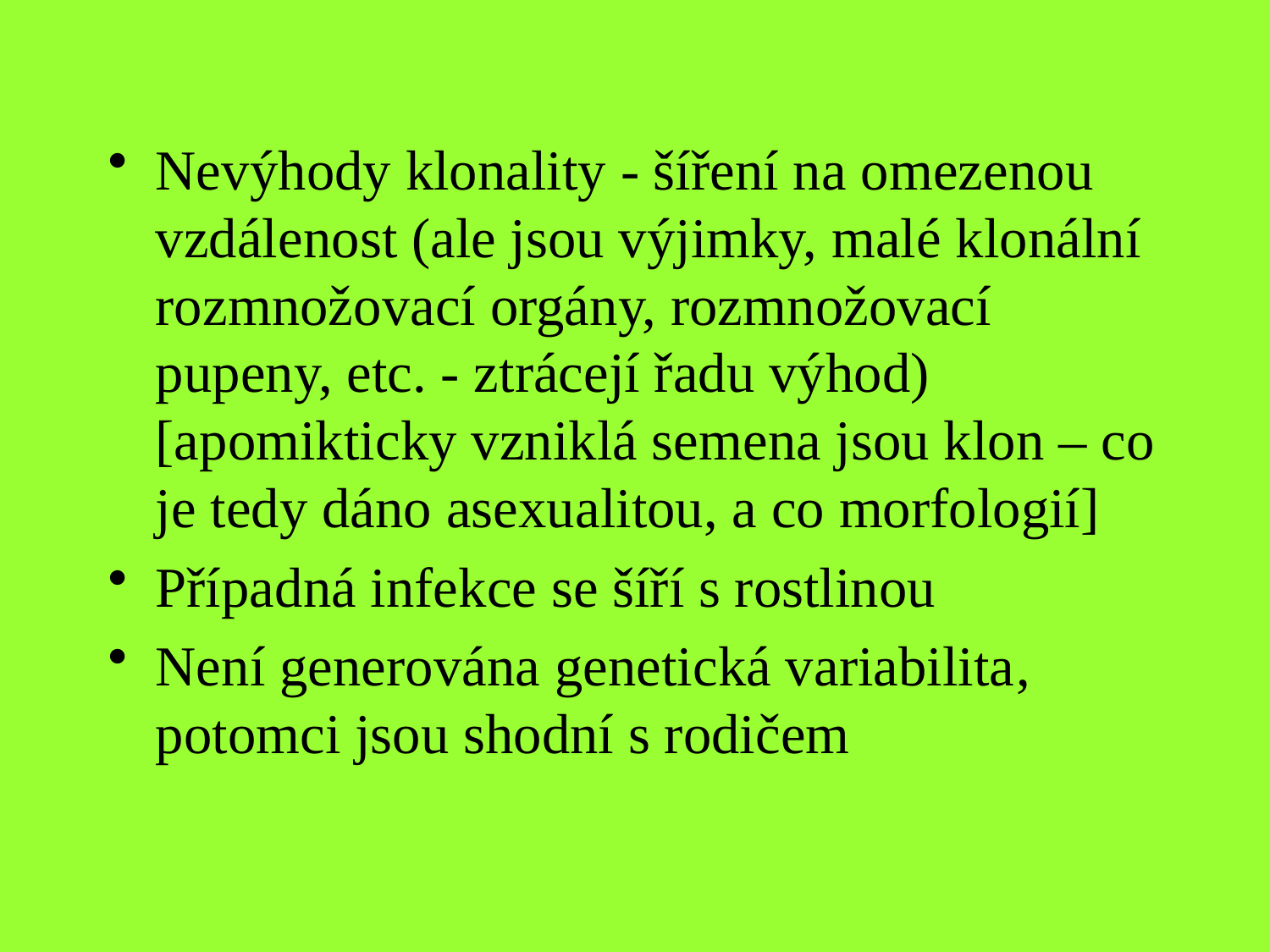

Nevýhody klonality - šíření na omezenou vzdálenost (ale jsou výjimky, malé klonální rozmnožovací orgány, rozmnožovací pupeny, etc. - ztrácejí řadu výhod) [apomikticky vzniklá semena jsou klon – co je tedy dáno asexualitou, a co morfologií]
Případná infekce se šíří s rostlinou
Není generována genetická variabilita, potomci jsou shodní s rodičem